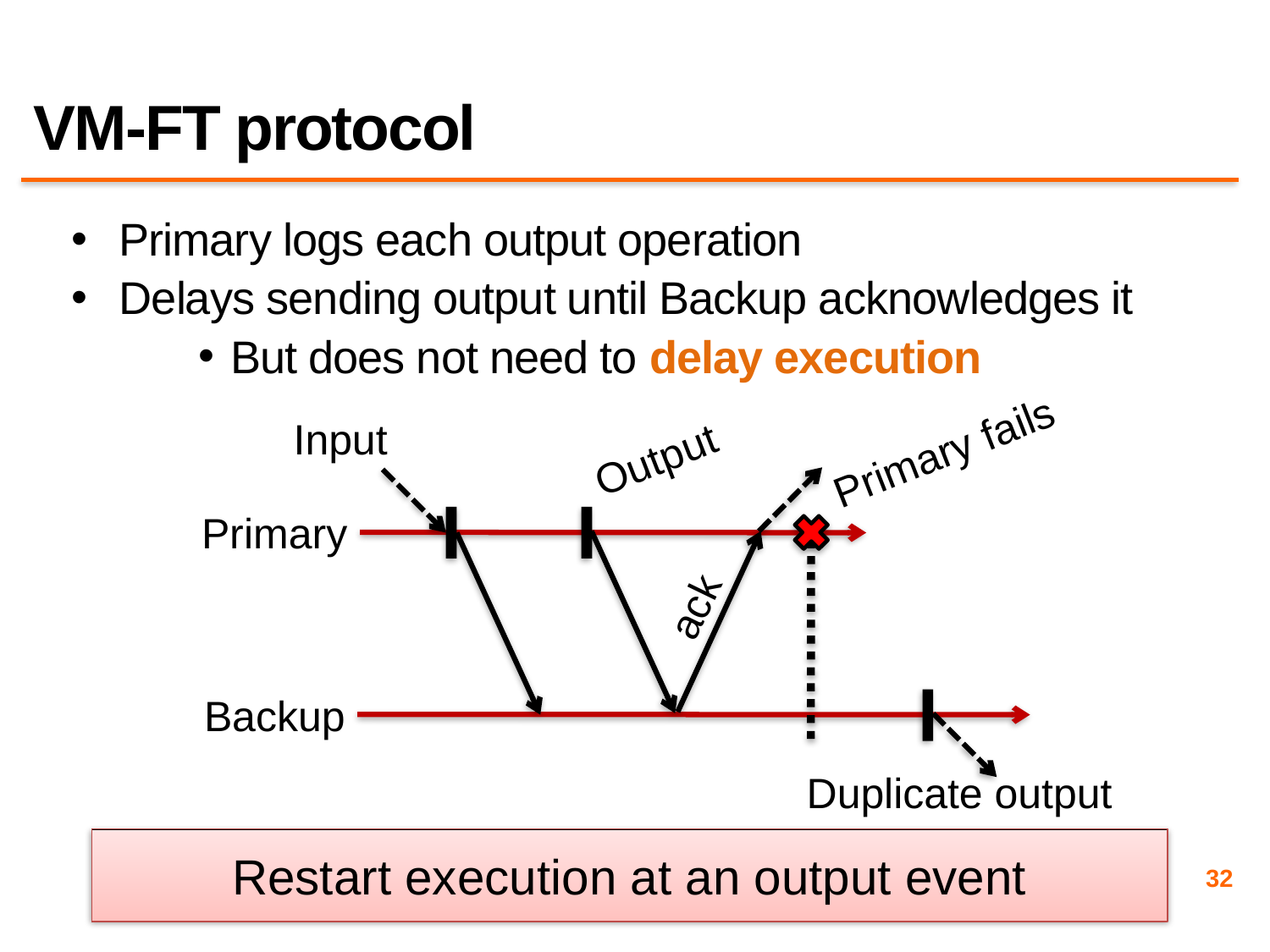

# VM-FT protocol
Primary logs each output operation
Delays sending output until Backup acknowledges it
But does not need to delay execution

Input
Primary fails
Output
Primary

ack
Backup

Duplicate output
Restart execution at an output event
32